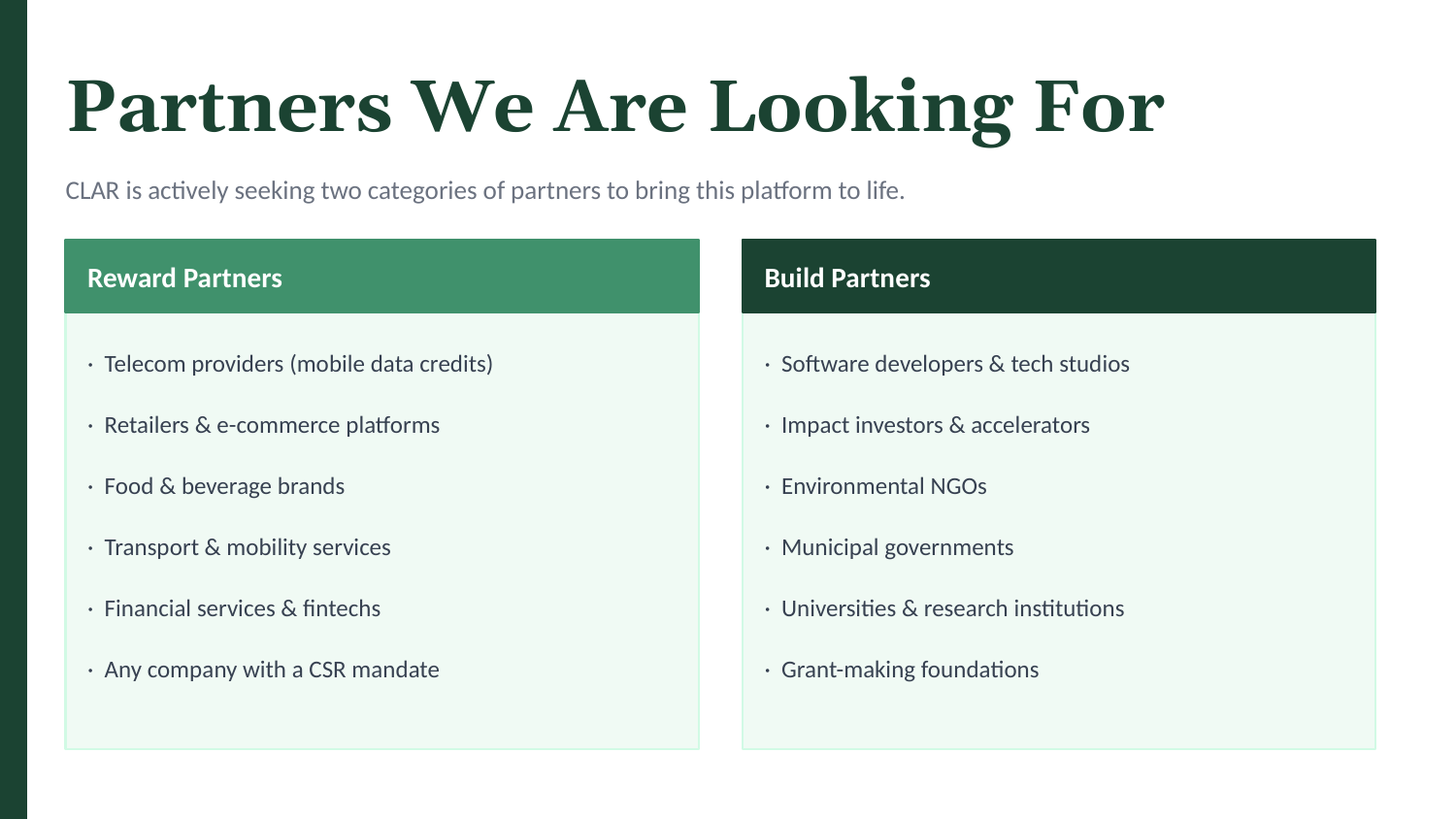

Partners We Are Looking For
CLAR is actively seeking two categories of partners to bring this platform to life.

Reward Partners
Build Partners
·  Telecom providers (mobile data credits)
·  Software developers & tech studios
·  Retailers & e-commerce platforms
·  Impact investors & accelerators
·  Food & beverage brands
·  Environmental NGOs
·  Transport & mobility services
·  Municipal governments
·  Financial services & fintechs
·  Universities & research institutions
·  Any company with a CSR mandate
·  Grant-making foundations